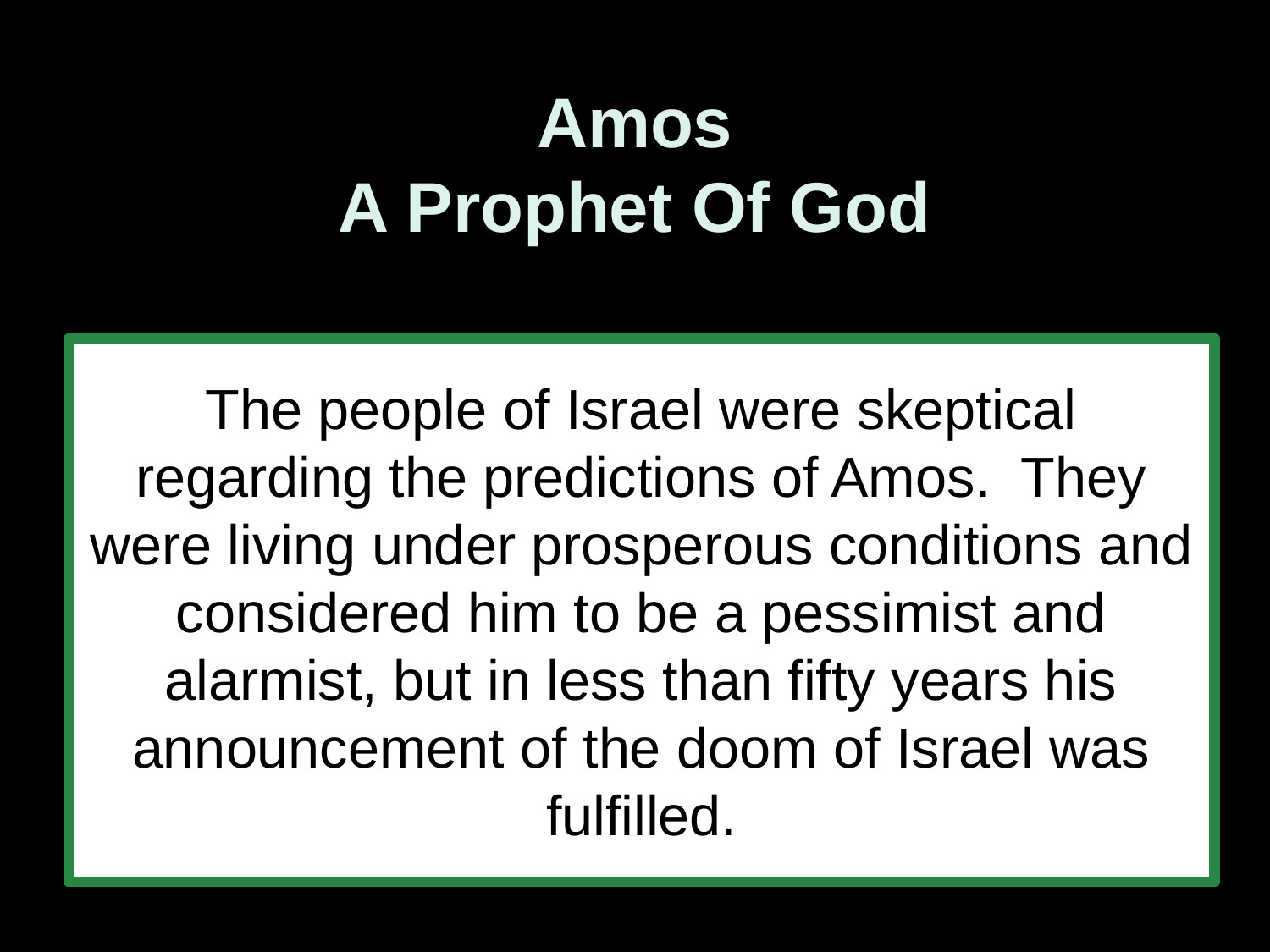

Amos
A Prophet Of God
The people of Israel were skeptical regarding the predictions of Amos.  They were living under prosperous conditions and considered him to be a pessimist and alarmist, but in less than fifty years his announcement of the doom of Israel was fulfilled.